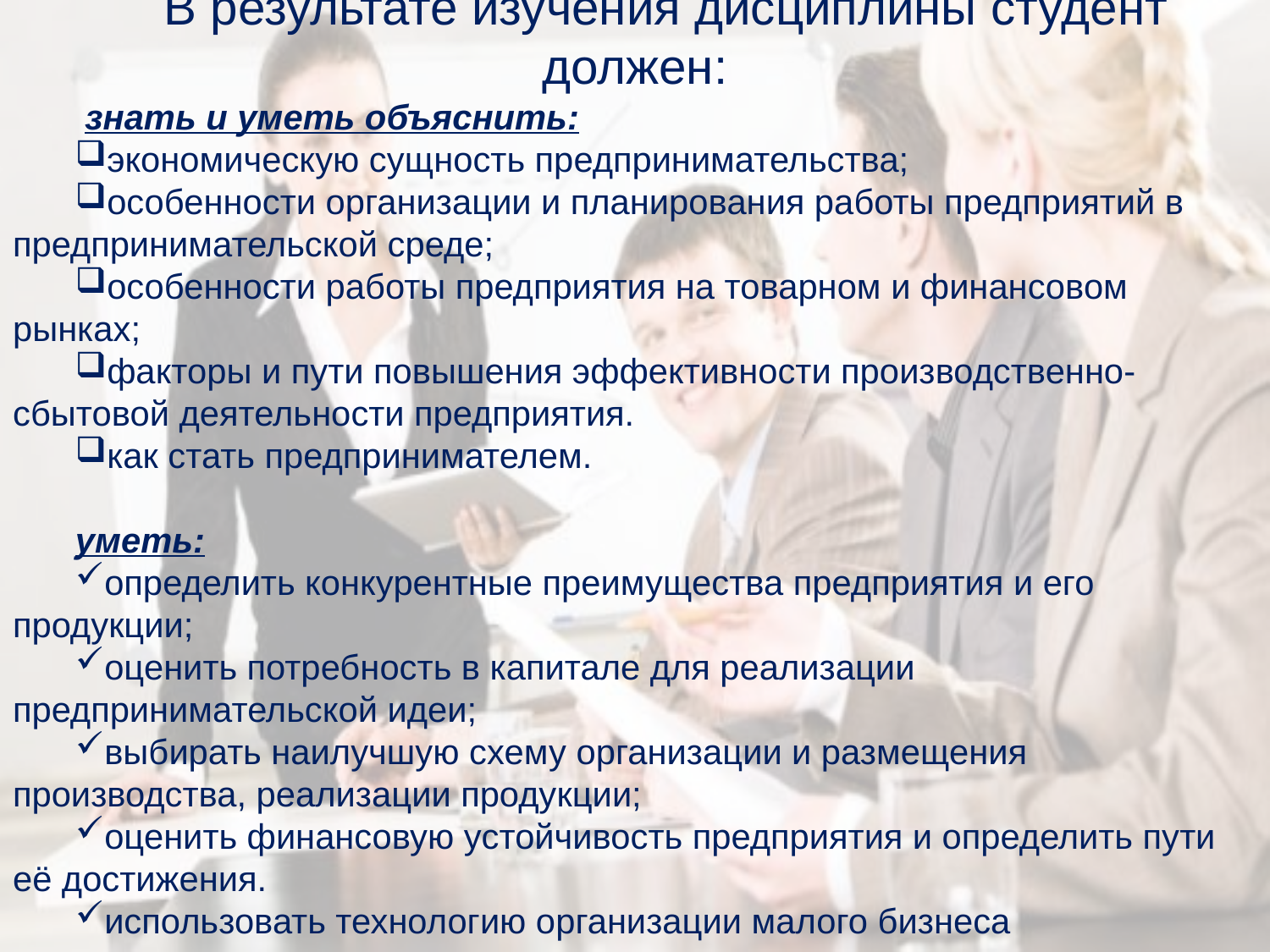

В результате изучения дисциплины студент должен:
 знать и уметь объяснить:
экономическую сущность предпринимательства;
особенности организации и планирования работы предприятий в
предпринимательской среде;
особенности работы предприятия на товарном и финансовом рынках;
факторы и пути повышения эффективности производственно-сбытовой деятельности предприятия.
как стать предпринимателем.

уметь:
определить конкурентные преимущества предприятия и его
продукции;
оценить потребность в капитале для реализации предпринимательской идеи;
выбирать наилучшую схему организации и размещения производства, реализации продукции;
оценить финансовую устойчивость предприятия и определить пути её достижения.
использовать технологию организации малого бизнеса